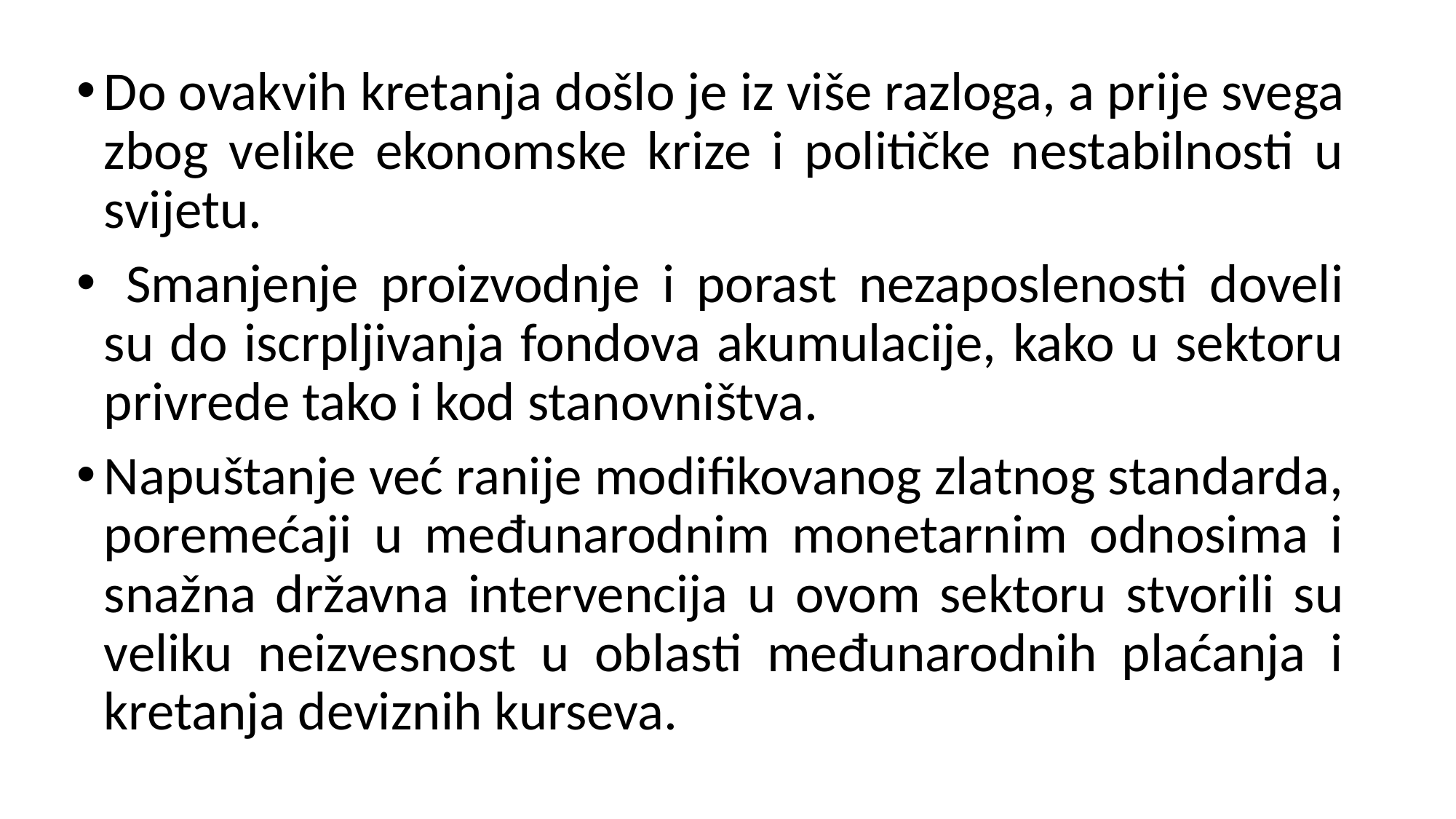

Do ovakvih kretanja došlo je iz više razloga, a prije svega zbog velike ekonomske krize i političke nestabilnosti u svijetu.
 Smanjenje proizvodnje i porast nezaposlenosti doveli su do iscrpljivanja fondova akumulacije, kako u sektoru privrede tako i kod stanovništva.
Napuštanje već ranije modifikovanog zlatnog standarda, poremećaji u međunarodnim monetarnim odnosima i snažna državna intervencija u ovom sektoru stvorili su veliku neizvesnost u oblasti međunarodnih plaćanja i kretanja deviznih kurseva.